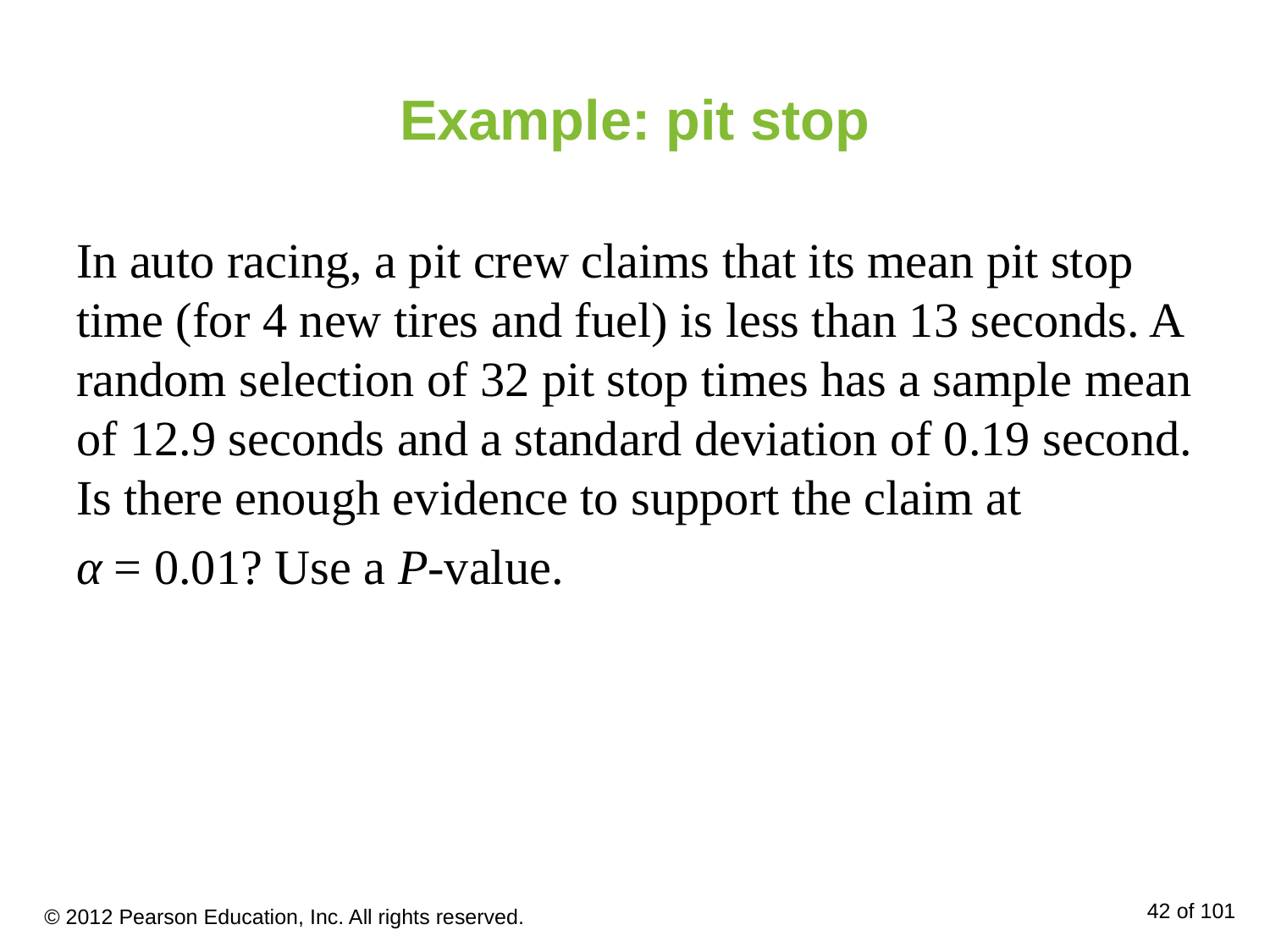

# Example: pit stop
In auto racing, a pit crew claims that its mean pit stop time (for 4 new tires and fuel) is less than 13 seconds. A random selection of 32 pit stop times has a sample mean of 12.9 seconds and a standard deviation of 0.19 second. Is there enough evidence to support the claim at
α = 0.01? Use a P-value.

© 2012 Pearson Education, Inc. All rights reserved.
42 of 101